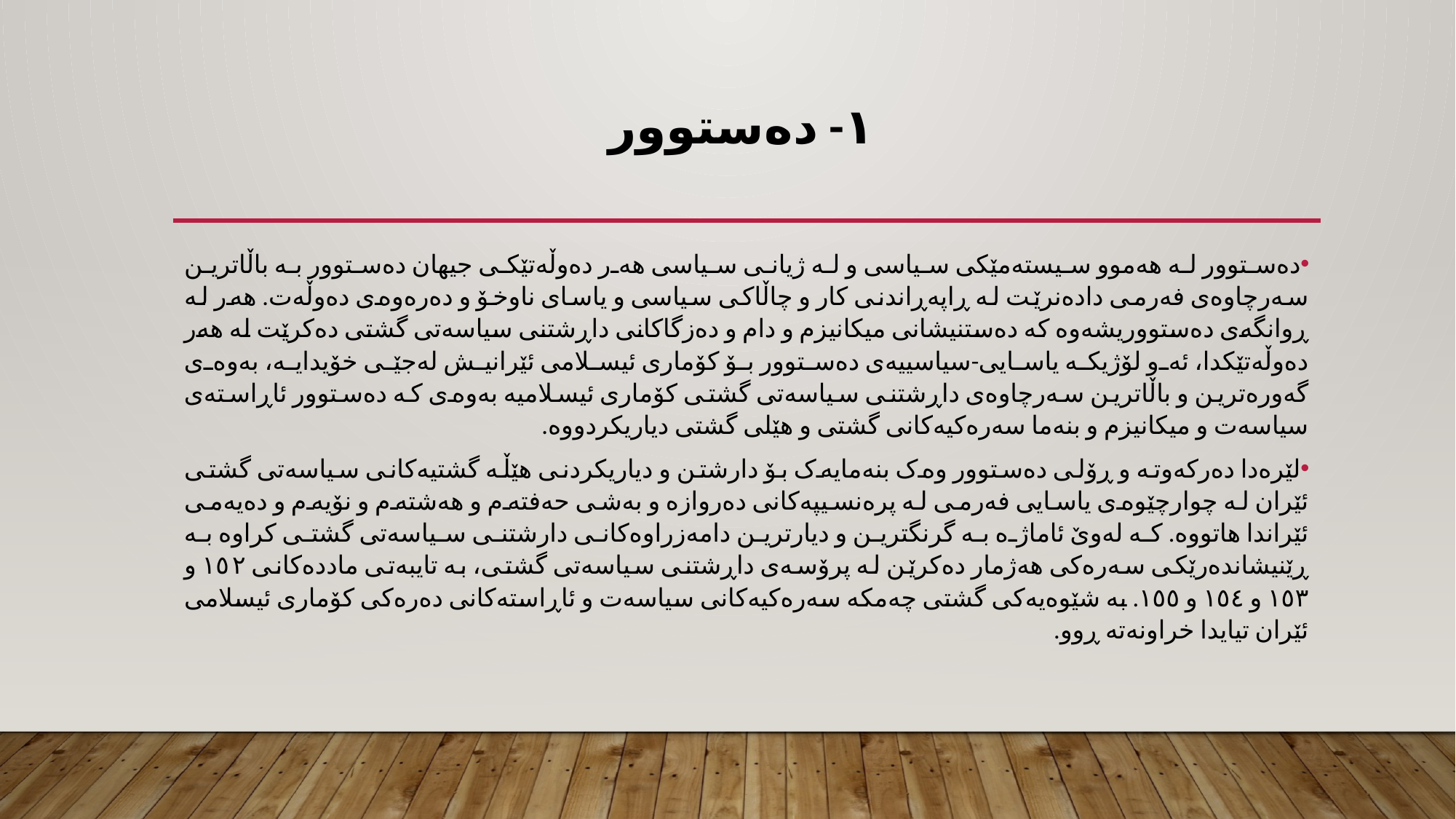

# ١- دەستوور
دەستوور لە هەموو سیستەمێكی سیاسی و لە ژیانی سیاسی هەر دەوڵەتێكی جیهان دەستوور بە باڵاترین سەرچاوەی فەرمی دادەنرێت لە ڕاپەڕاندنی کار و چاڵاکی سیاسی و یاسای ناوخۆ و دەرەوەی دەوڵەت. هەر لە ڕوانگەی دەستووریشەوە کە دەستنیشانی میکانیزم و دام و دەزگاکانی داڕشتنی سیاسەتی گشتی دەکرێت لە هەر دەوڵەتێكدا، ئەو لۆژیکە یاسایی-سیاسییەی دەستوور بۆ کۆماری ئیسلامی ئێرانیش لەجێی خۆیدایە، بەوەی گەورەترین و باڵاترین سەرچاوەی داڕشتنی سیاسەتی گشتی کۆماری ئیسلامیە بەوەی کە دەستوور ئاڕاستەی سیاسەت و میکانیزم و بنەما سەرەکیەکانی گشتی و هێلی گشتی دیاریکردووە.
لێرەدا دەرکەوتە و ڕۆلی دەستوور وەک بنەمایەک بۆ دارشتن و دیاریکردنی هێڵە گشتیەکانی سیاسەتی گشتی ئێران لە چوارچێوەی یاسایی فەرمی لە پرەنسیپەکانی دەروازە و بەشی حەفتەم و هەشتەم و نۆیەم و دەیەمی ئێراندا هاتووە. کە لەوێ ئاماژە بە گرنگترین و دیارترین دامەزراوەکانی دارشتنی سیاسەتی گشتی کراوە بە ڕێنیشاندەرێکی سەرەکی هەژمار دەکرێن لە پرۆسەی داڕشتنی سیاسەتی گشتی، بە تایبەتی ماددەکانی ١٥٢ و ١٥٣ و ١٥٤ و ١٥٥. بە شێوەیەکی گشتی چەمکە سەرەکیەکانی سیاسەت و ئاڕاستەکانی دەرەکی کۆماری ئیسلامی ئێران تیایدا خراونەتە ڕوو.